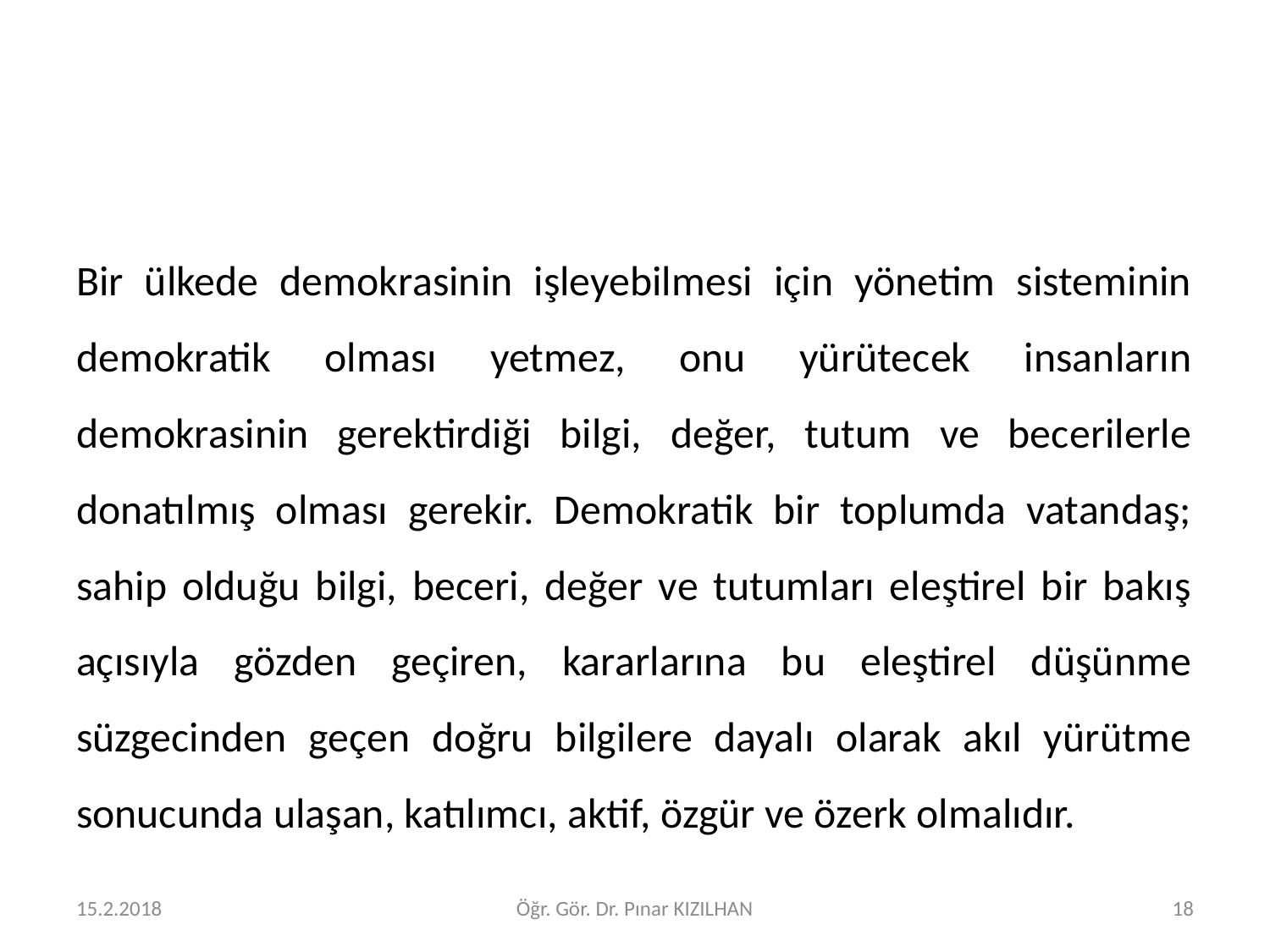

#
Bir ülkede demokrasinin işleyebilmesi için yönetim sisteminin demokratik olması yetmez, onu yürütecek insanların demokrasinin gerektirdiği bilgi, değer, tutum ve becerilerle donatılmış olması gerekir. Demokratik bir toplumda vatandaş; sahip olduğu bilgi, beceri, değer ve tutumları eleştirel bir bakış açısıyla gözden geçiren, kararlarına bu eleştirel düşünme süzgecinden geçen doğru bilgilere dayalı olarak akıl yürütme sonucunda ulaşan, katılımcı, aktif, özgür ve özerk olmalıdır.

15.2.2018
Öğr. Gör. Dr. Pınar KIZILHAN
18